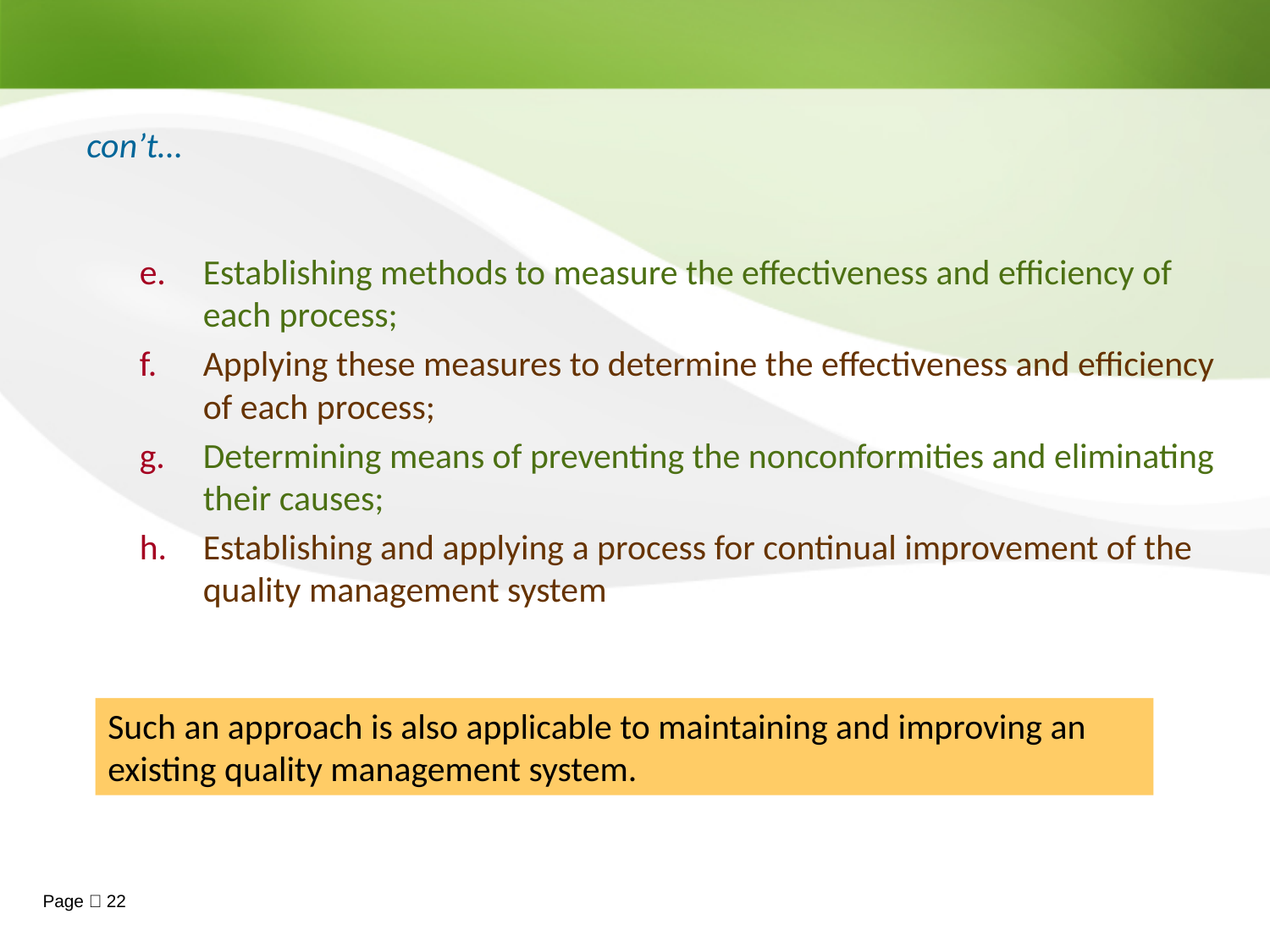

con’t…
Establishing methods to measure the effectiveness and efficiency of each process;
Applying these measures to determine the effectiveness and efficiency of each process;
Determining means of preventing the nonconformities and eliminating their causes;
Establishing and applying a process for continual improvement of the quality management system

Such an approach is also applicable to maintaining and improving an existing quality management system.